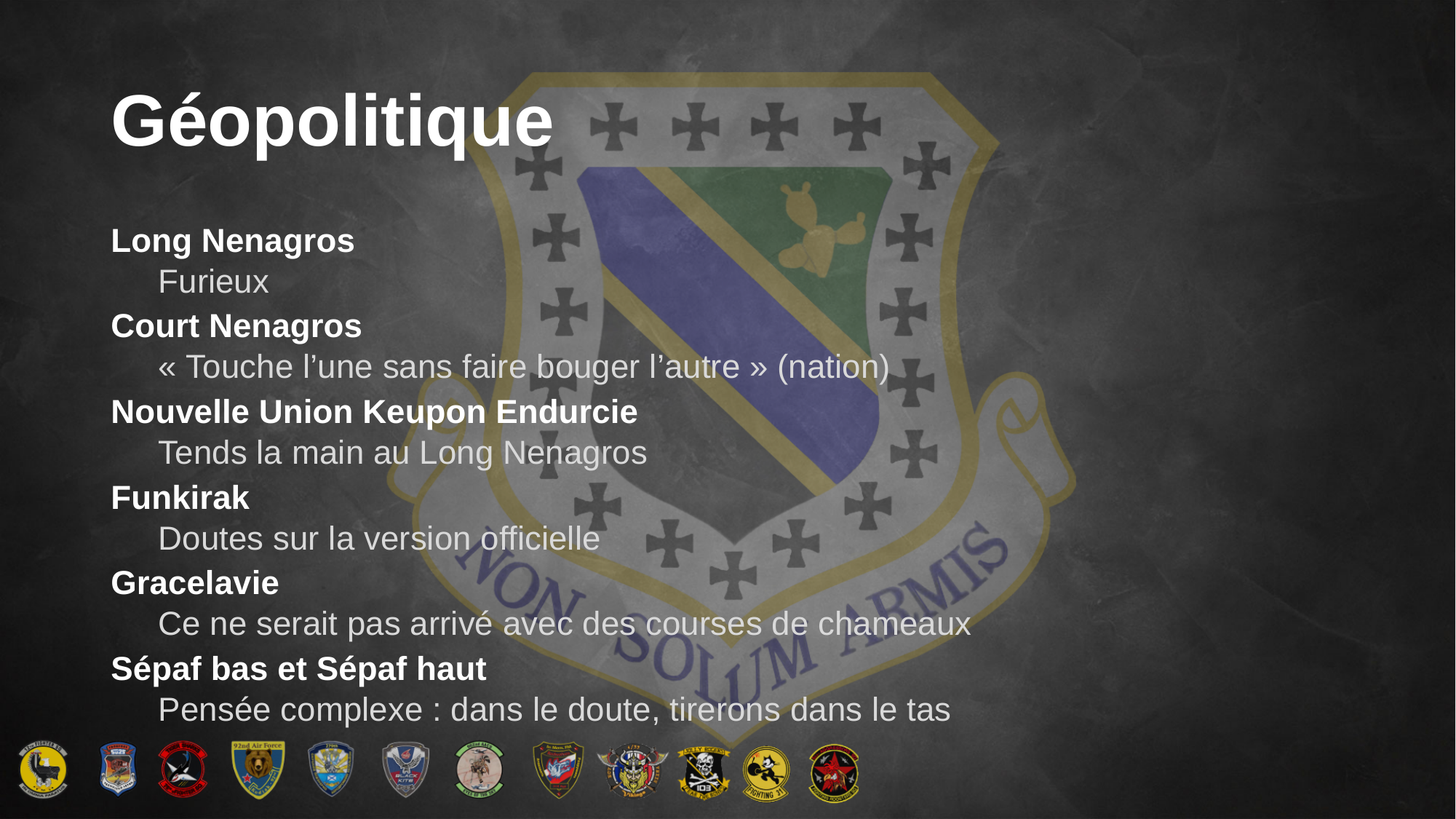

# Géopolitique
Long Nenagros
Furieux
Court Nenagros
« Touche l’une sans faire bouger l’autre » (nation)
Nouvelle Union Keupon Endurcie
Tends la main au Long Nenagros
Funkirak
Doutes sur la version officielle
Gracelavie
Ce ne serait pas arrivé avec des courses de chameaux
Sépaf bas et Sépaf haut
Pensée complexe : dans le doute, tirerons dans le tas